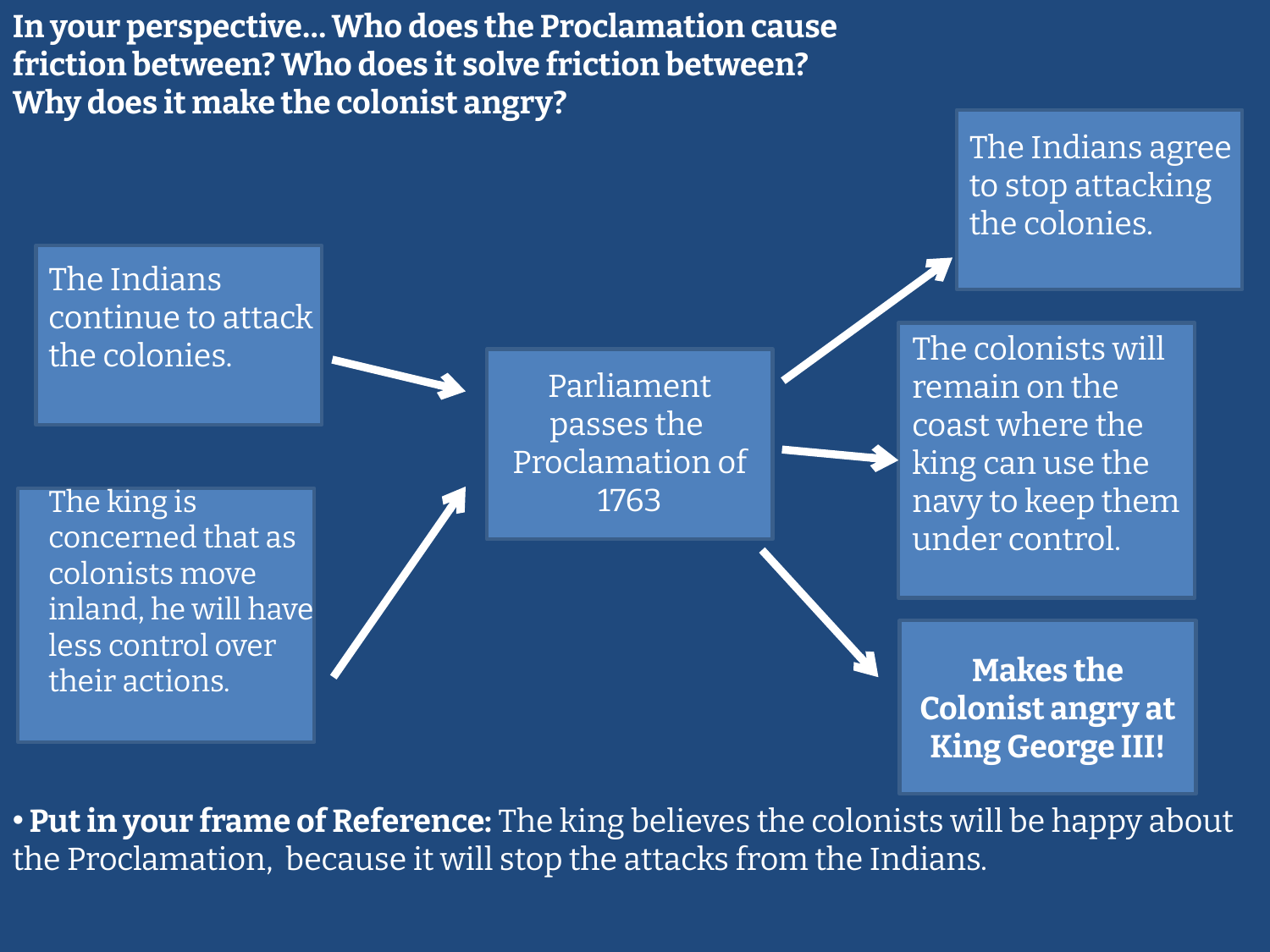

In your perspective… Who does the Proclamation cause friction between? Who does it solve friction between?
Why does it make the colonist angry?

The Indians agree to stop attacking the colonies.

The Indians continue to attack the colonies.
The colonists will remain on the coast where the  king can use the navy to keep them under control.

Parliament passes the
Proclamation of 1763
The king is concerned that as colonists move inland, he will have less control over their actions.

Makes the Colonist angry at King George III!
 Put in your frame of Reference: The king believes the colonists will be happy about the Proclamation,  because it will stop the attacks from the Indians.